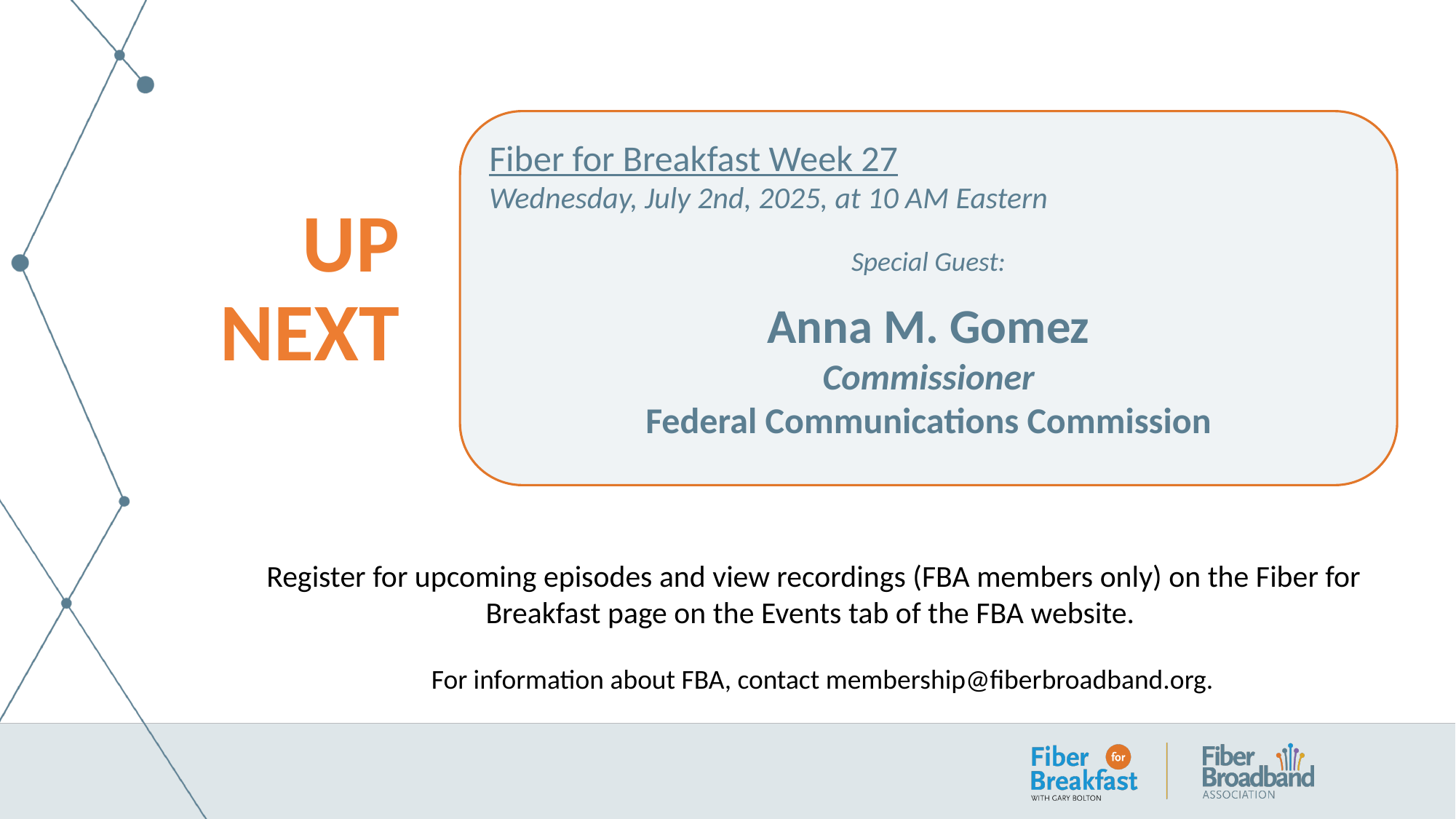

Fiber for Breakfast Week 27
Wednesday, July 2nd, 2025, at 10 AM Eastern

Special Guest:

# UP NEXT
Anna M. Gomez
Commissioner
Federal Communications Commission
Register for upcoming episodes and view recordings (FBA members only) on the Fiber for Breakfast page on the Events tab of the FBA website.
For information about FBA, contact membership@fiberbroadband.org.